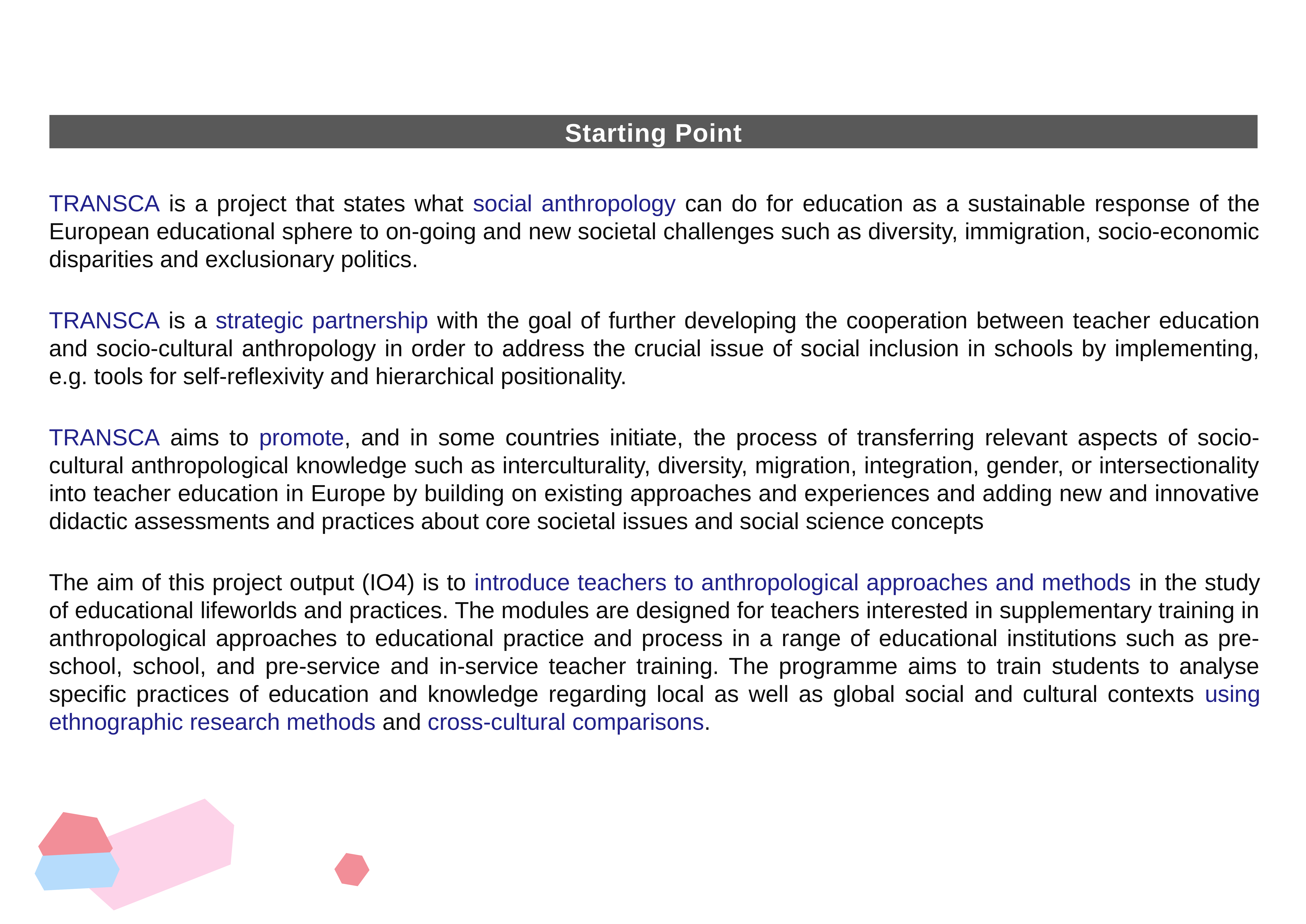

Starting Point

TRANSCA is a project that states what social anthropology can do for education as a sustainable response of the European educational sphere to on-going and new societal challenges such as diversity, immigration, socio-economic disparities and exclusionary politics.

TRANSCA is a strategic partnership with the goal of further developing the cooperation between teacher education and socio-cultural anthropology in order to address the crucial issue of social inclusion in schools by implementing, e.g. tools for self-reflexivity and hierarchical positionality.

TRANSCA aims to promote, and in some countries initiate, the process of transferring relevant aspects of socio-cultural anthropological knowledge such as interculturality, diversity, migration, integration, gender, or intersectionality into teacher education in Europe by building on existing approaches and experiences and adding new and innovative didactic assessments and practices about core societal issues and social science concepts

The aim of this project output (IO4) is to introduce teachers to anthropological approaches and methods in the study of educational lifeworlds and practices. The modules are designed for teachers interested in supplementary training in anthropological approaches to educational practice and process in a range of educational institutions such as pre-school, school, and pre-service and in-service teacher training. The programme aims to train students to analyse specific practices of education and knowledge regarding local as well as global social and cultural contexts using ethnographic research methods and cross-cultural comparisons.